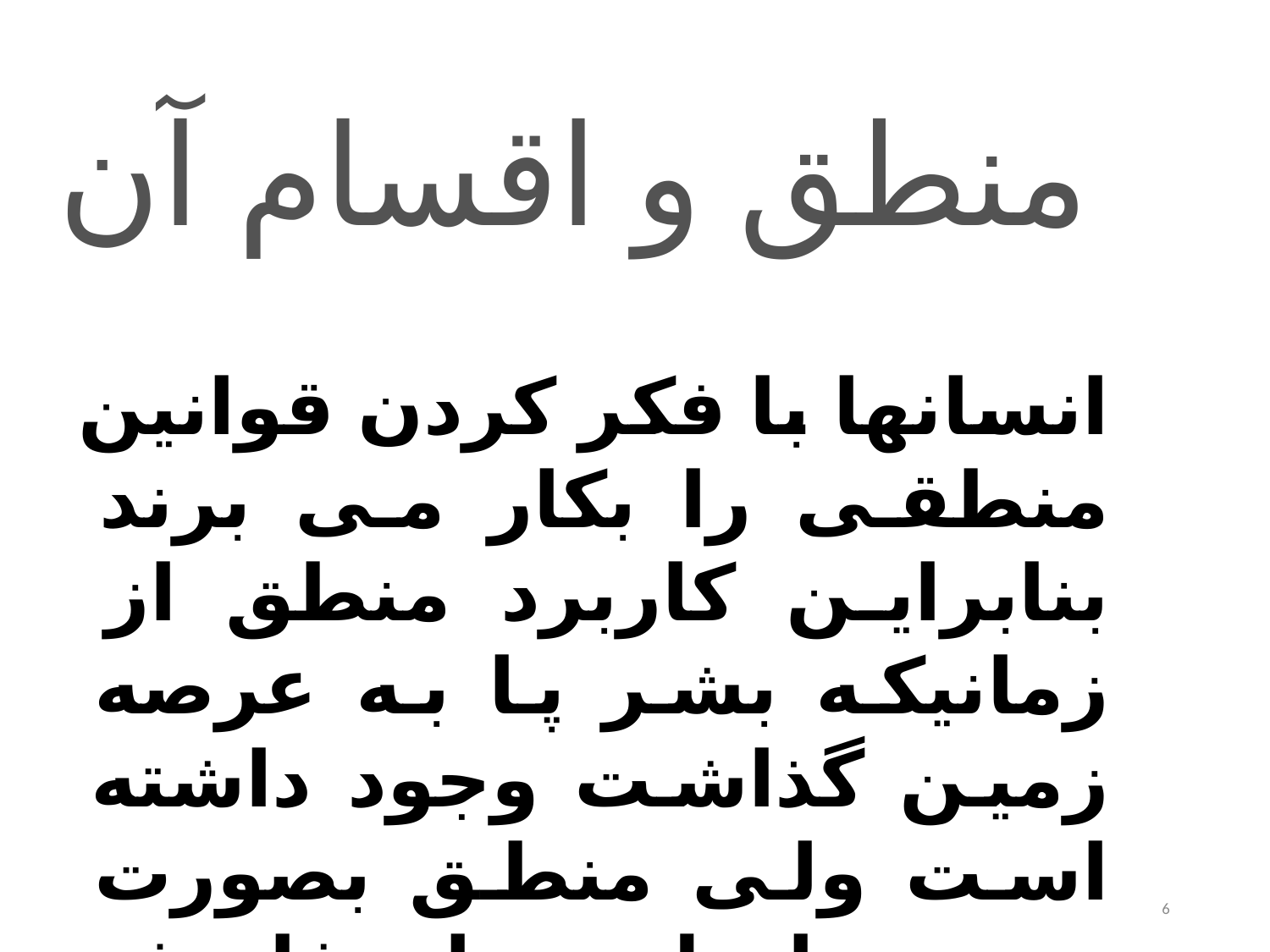

# منطق و اقسام آن
انسانها با فکر کردن قوانین منطقی را بکار می برند بنابراین کاربرد منطق از زمانیکه بشر پا به عرصه زمین گذاشت وجود داشته است ولی منطق بصورت مدون حاصل دوران فلسفه یونانی است
6